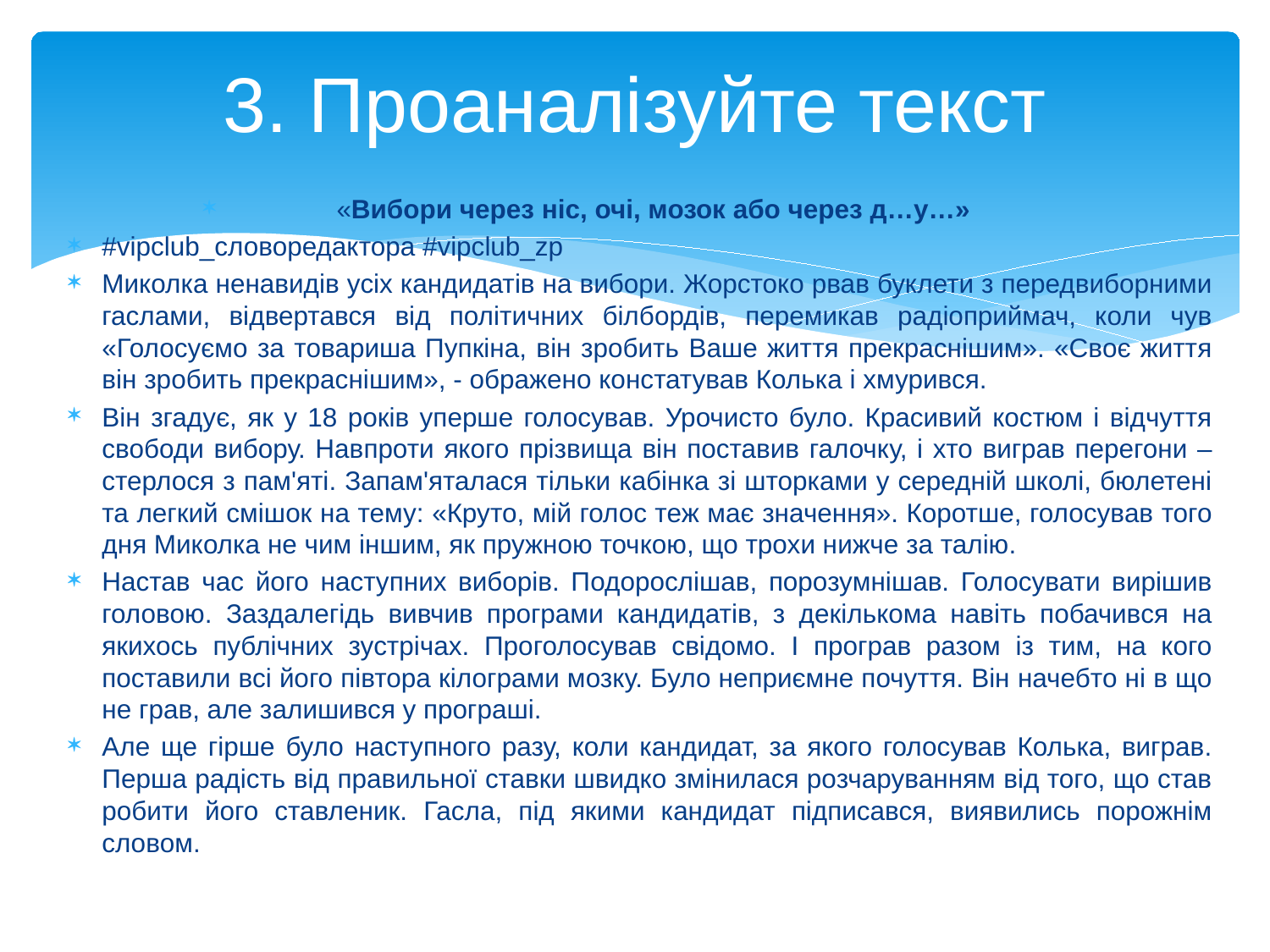

# 3. Проаналізуйте текст
«Вибори через ніс, очі, мозок або через д…у…»
#vipclub_словоредактора #vipclub_zp
Миколка ненавидів усіх кандидатів на вибори. Жорстоко рвав буклети з передвиборними гаслами, відвертався від політичних білбордів, перемикав радіоприймач, коли чув «Голосуємо за товариша Пупкіна, він зробить Ваше життя прекраснішим». «Своє життя він зробить прекраснішим», - ображено констатував Колька і хмурився.
Він згадує, як у 18 років уперше голосував. Урочисто було. Красивий костюм і відчуття свободи вибору. Навпроти якого прізвища він поставив галочку, і хто виграв перегони – стерлося з пам'яті. Запам'яталася тільки кабінка зі шторками у середній школі, бюлетені та легкий смішок на тему: «Круто, мій голос теж має значення». Коротше, голосував того дня Миколка не чим іншим, як пружною точкою, що трохи нижче за талію.
Настав час його наступних виборів. Подорослішав, порозумнішав. Голосувати вирішив головою. Заздалегідь вивчив програми кандидатів, з декількома навіть побачився на якихось публічних зустрічах. Проголосував свідомо. І програв разом із тим, на кого поставили всі його півтора кілограми мозку. Було неприємне почуття. Він начебто ні в що не грав, але залишився у програші.
Але ще гірше було наступного разу, коли кандидат, за якого голосував Колька, виграв. Перша радість від правильної ставки швидко змінилася розчаруванням від того, що став робити його ставленик. Гасла, під якими кандидат підписався, виявились порожнім словом.